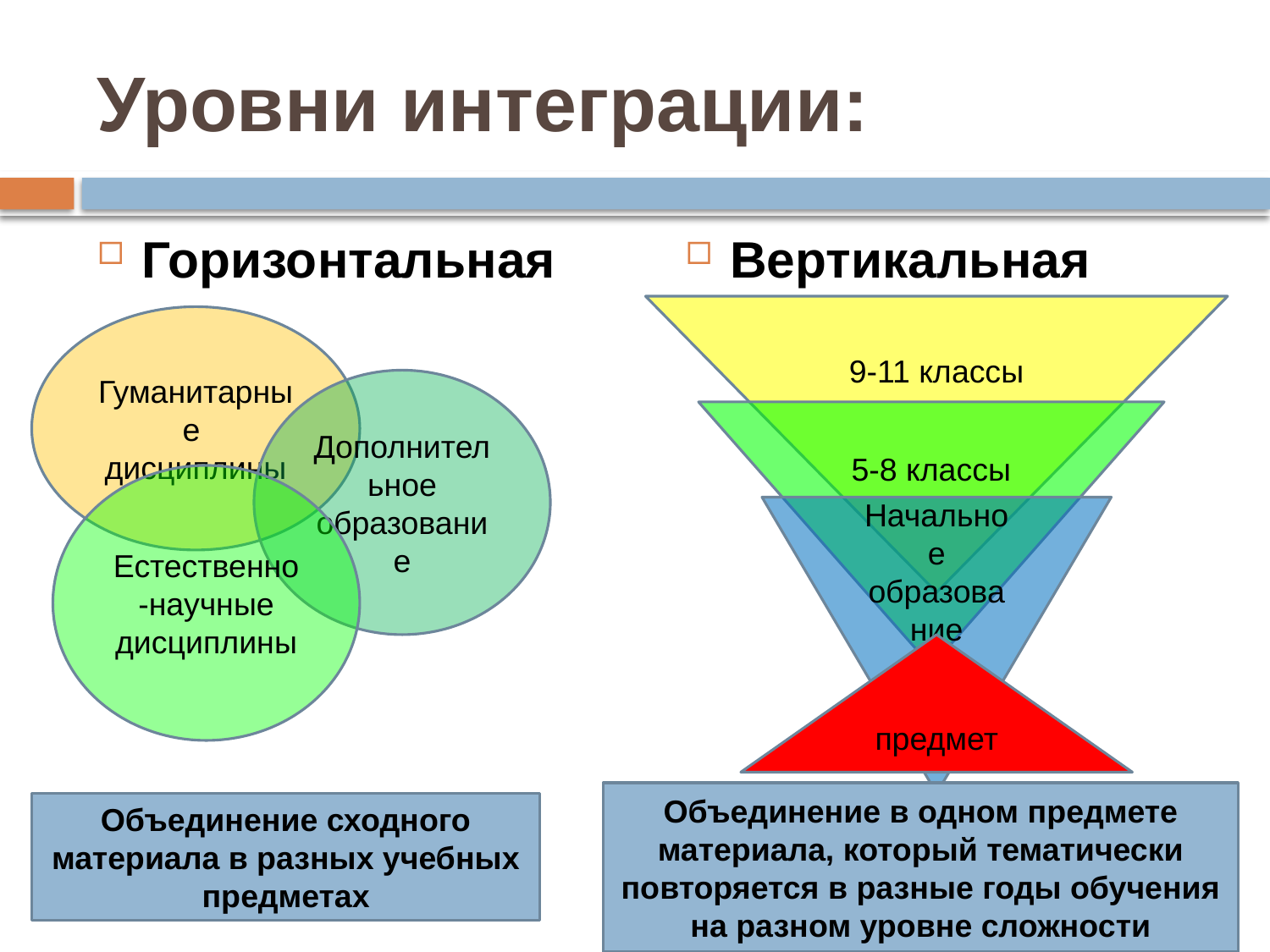

# Уровни интеграции:
Горизонтальная
Вертикальная
9-11 классы
Гуманитарные  дисциплины
Дополнительное образование
5-8 классы
Естественно-научные дисциплины
Начальное образование
предмет
Объединение в одном предмете материала, который тематически повторяется в разные годы обучения на разном уровне сложности
Объединение сходного материала в разных учебных предметах